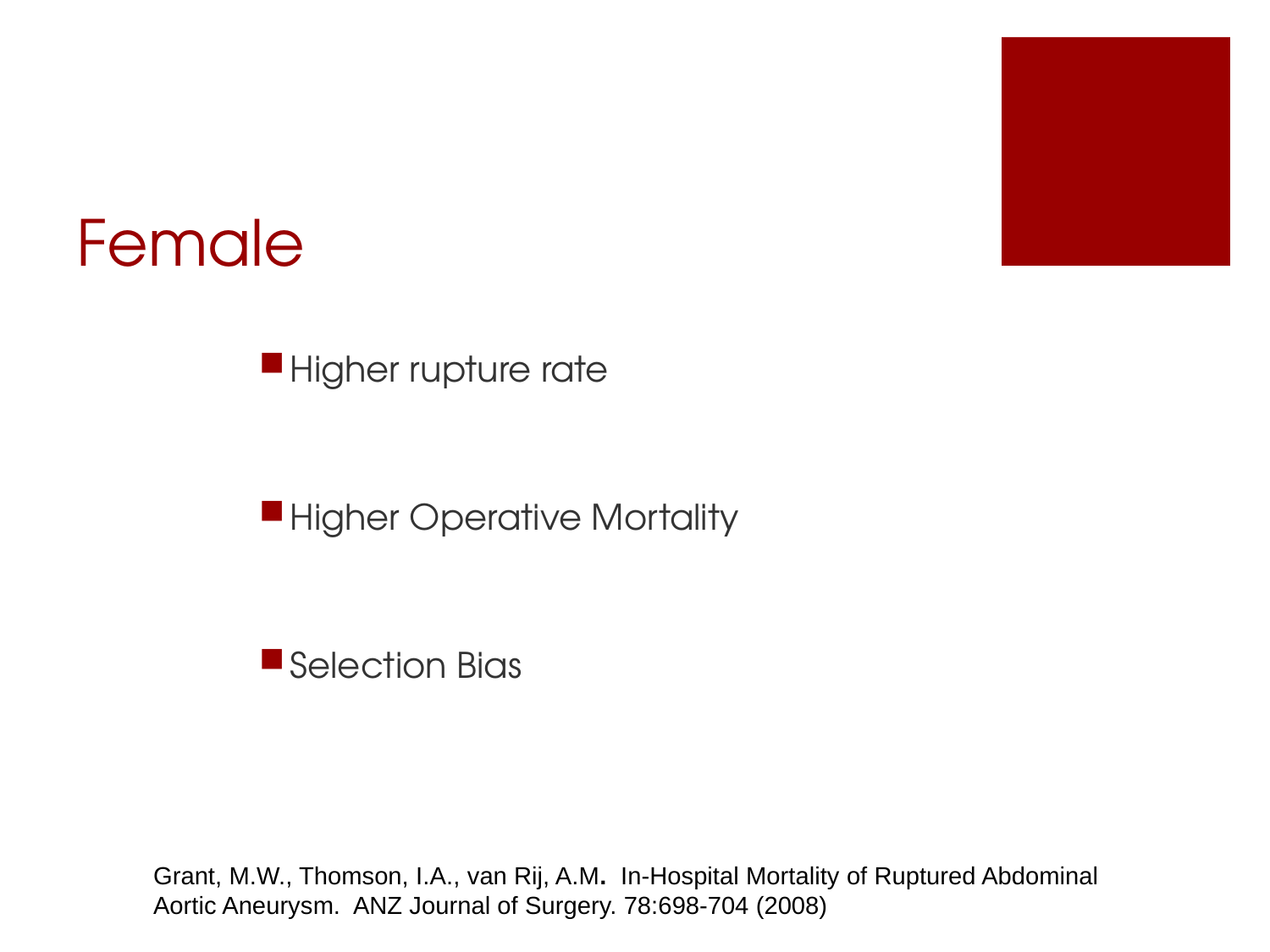

# Female
Higher rupture rate

Higher Operative Mortality

Selection Bias
Grant, M.W., Thomson, I.A., van Rij, A.M.  In-Hospital Mortality of Ruptured Abdominal Aortic Aneurysm.  ANZ Journal of Surgery. 78:698-704 (2008)